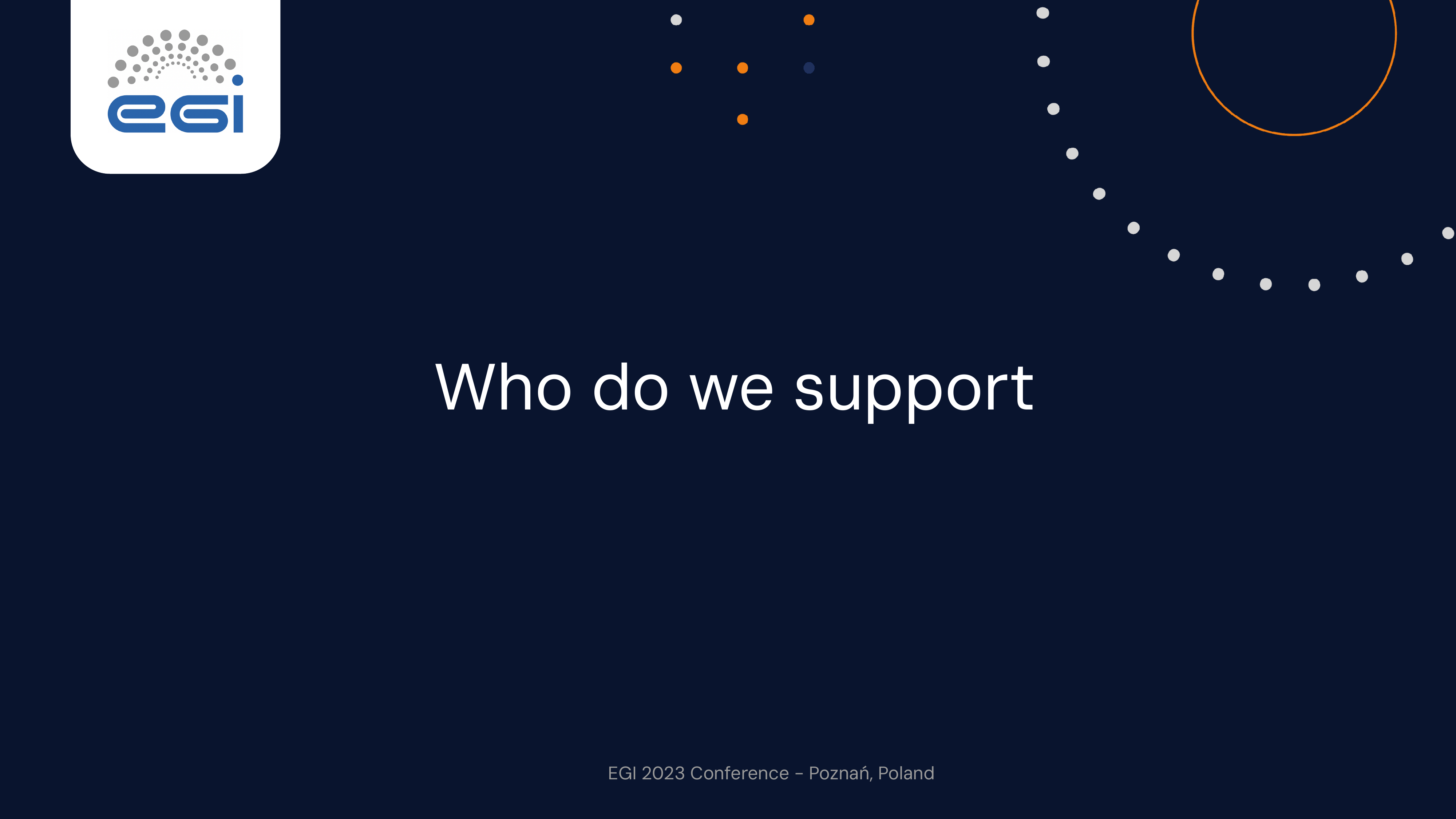

Who do we support
EGI 2023 Conference - Poznań, Poland